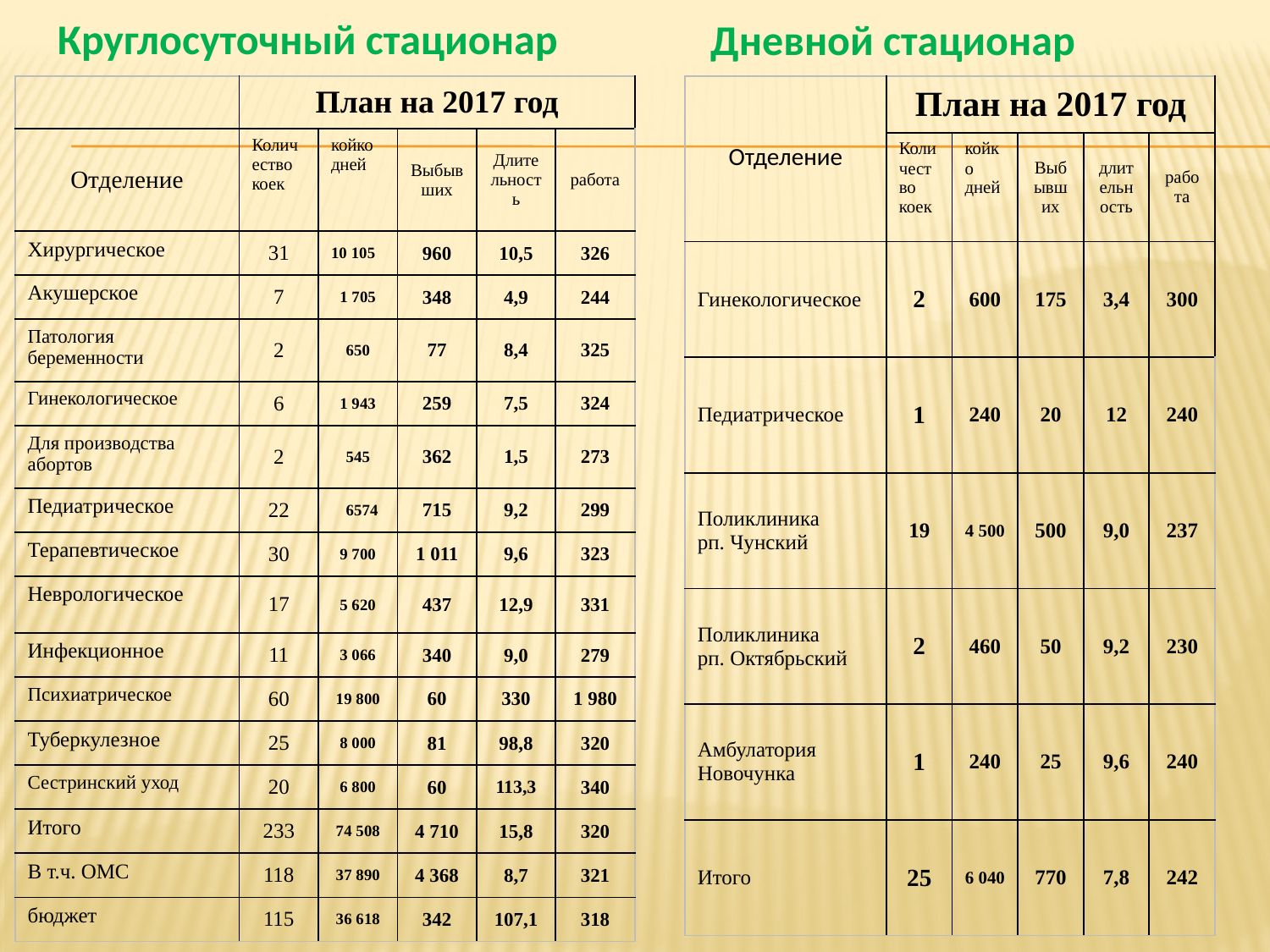

Круглосуточный стационар
Дневной стационар
| Отделение | План на 2017 год |  |  |  |  |
| --- | --- | --- | --- | --- | --- |
|  | Количество коек | койко дней | Выбывших | длительность | работа |
| Гинекологическое | 2 | 600 | 175 | 3,4 | 300 |
| Педиатрическое | 1 | 240 | 20 | 12 | 240 |
| Поликлиника рп. Чунский | 19 | 4 500 | 500 | 9,0 | 237 |
| Поликлиника рп. Октябрьский | 2 | 460 | 50 | 9,2 | 230 |
| Амбулатория Новочунка | 1 | 240 | 25 | 9,6 | 240 |
| Итого | 25 | 6 040 | 770 | 7,8 | 242 |
|  | План на 2017 год |  |  |  |  |
| --- | --- | --- | --- | --- | --- |
| Отделение | Количество коек | койко дней | Выбывших | Длительность | работа |
| Хирургическое | 31 | 10 105 | 960 | 10,5 | 326 |
| Акушерское | 7 | 1 705 | 348 | 4,9 | 244 |
| Патология беременности | 2 | 650 | 77 | 8,4 | 325 |
| Гинекологическое | 6 | 1 943 | 259 | 7,5 | 324 |
| Для производства абортов | 2 | 545 | 362 | 1,5 | 273 |
| Педиатрическое | 22 | 6574 | 715 | 9,2 | 299 |
| Терапевтическое | 30 | 9 700 | 1 011 | 9,6 | 323 |
| Неврологическое | 17 | 5 620 | 437 | 12,9 | 331 |
| Инфекционное | 11 | 3 066 | 340 | 9,0 | 279 |
| Психиатрическое | 60 | 19 800 | 60 | 330 | 1 980 |
| Туберкулезное | 25 | 8 000 | 81 | 98,8 | 320 |
| Сестринский уход | 20 | 6 800 | 60 | 113,3 | 340 |
| Итого | 233 | 74 508 | 4 710 | 15,8 | 320 |
| В т.ч. ОМС | 118 | 37 890 | 4 368 | 8,7 | 321 |
| бюджет | 115 | 36 618 | 342 | 107,1 | 318 |